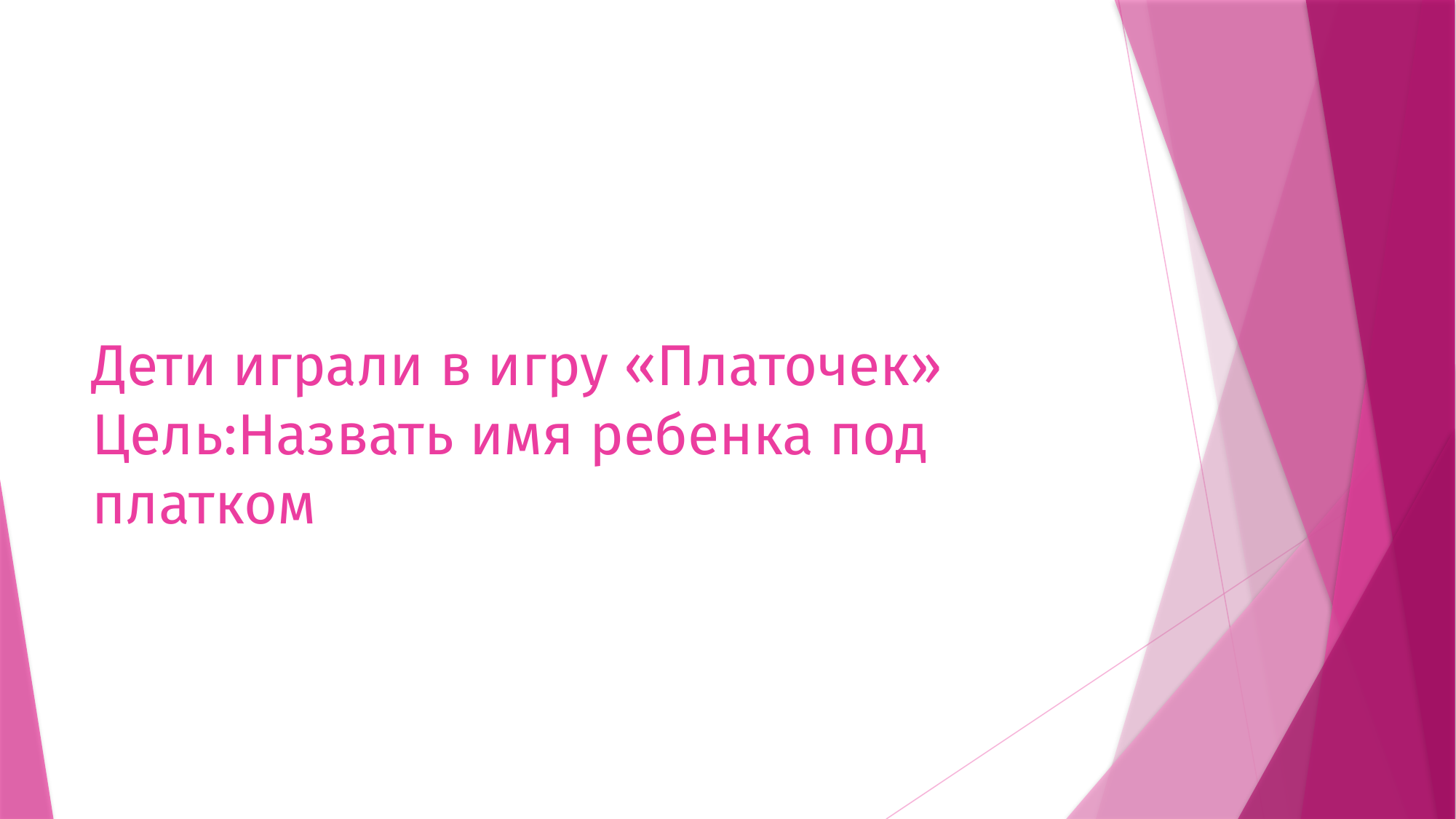

# Дети играли в игру «Платочек» Цель:Назвать имя ребенка под платком